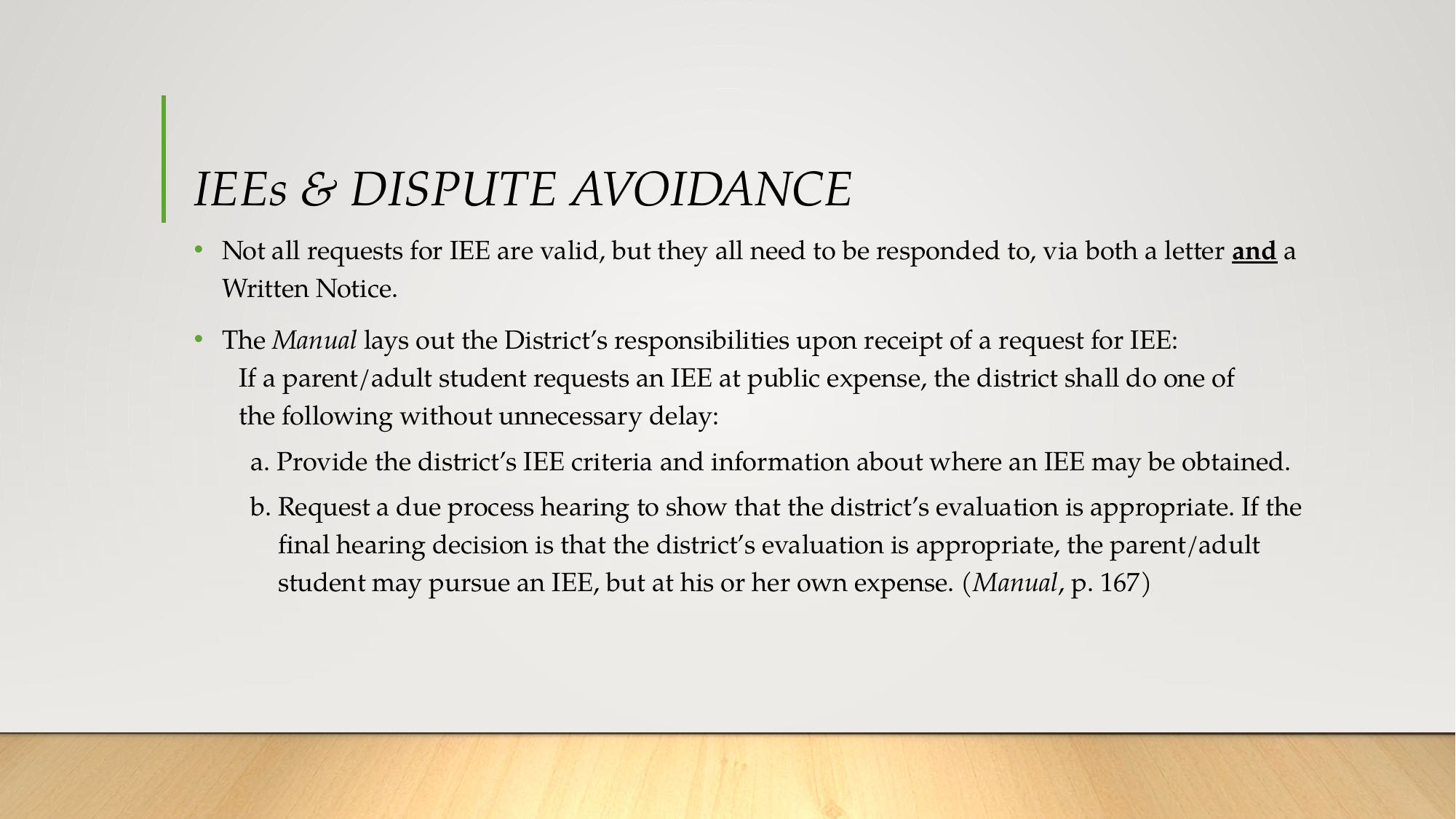

# IEEs & DISPUTE AVOIDANCE
Not all requests for IEE are valid, but they all need to be responded to, via both a letter and a Written Notice.
The Manual lays out the District’s responsibilities upon receipt of a request for IEE:
If a parent/adult student requests an IEE at public expense, the district shall do one of
the following without unnecessary delay:
a. Provide the district’s IEE criteria and information about where an IEE may be obtained.
b. Request a due process hearing to show that the district’s evaluation is appropriate. If the final hearing decision is that the district’s evaluation is appropriate, the parent/adult student may pursue an IEE, but at his or her own expense. (Manual, p. 167)